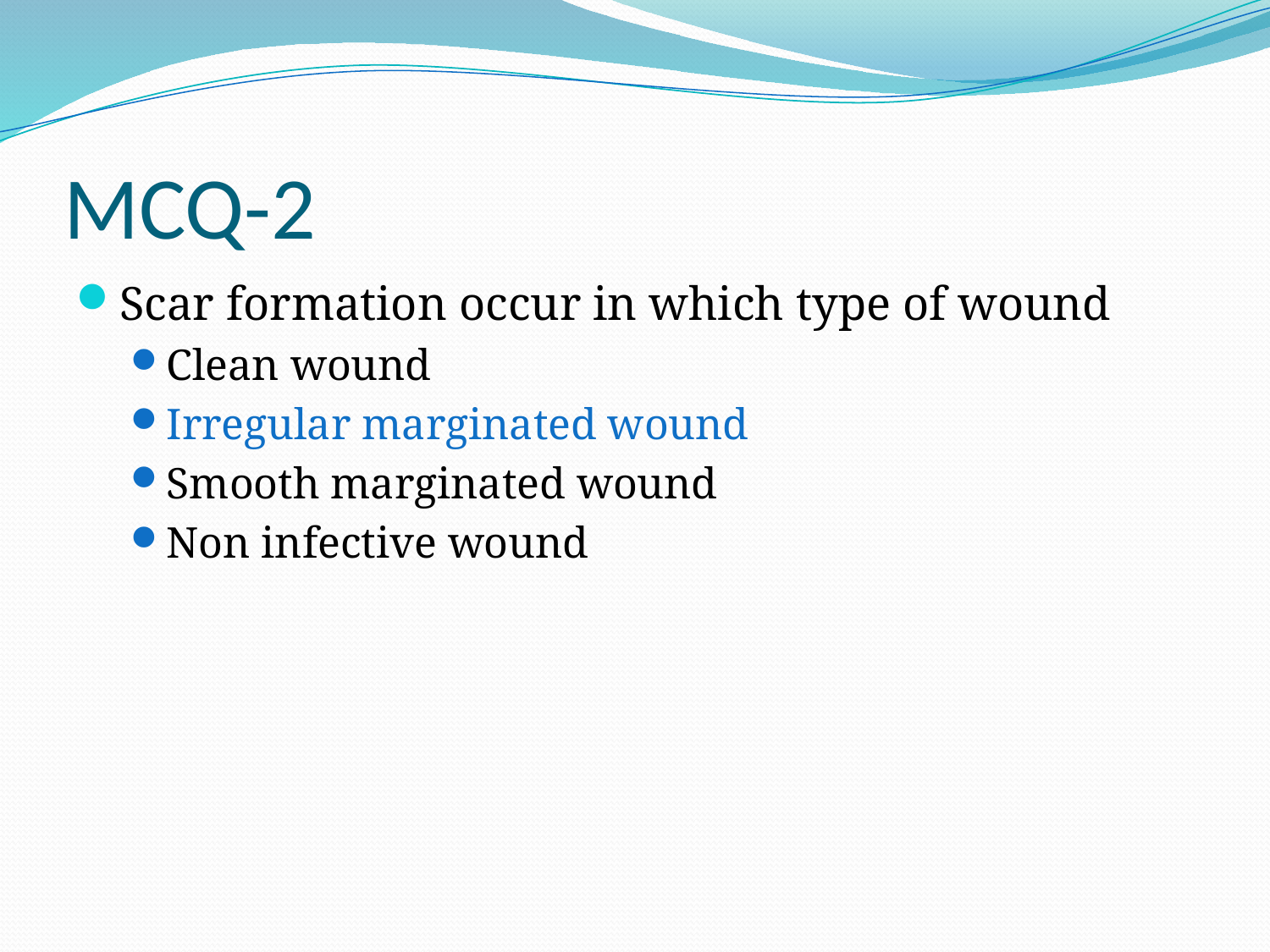

# MCQ-2
Scar formation occur in which type of wound
Clean wound
Irregular marginated wound
Smooth marginated wound
Non infective wound